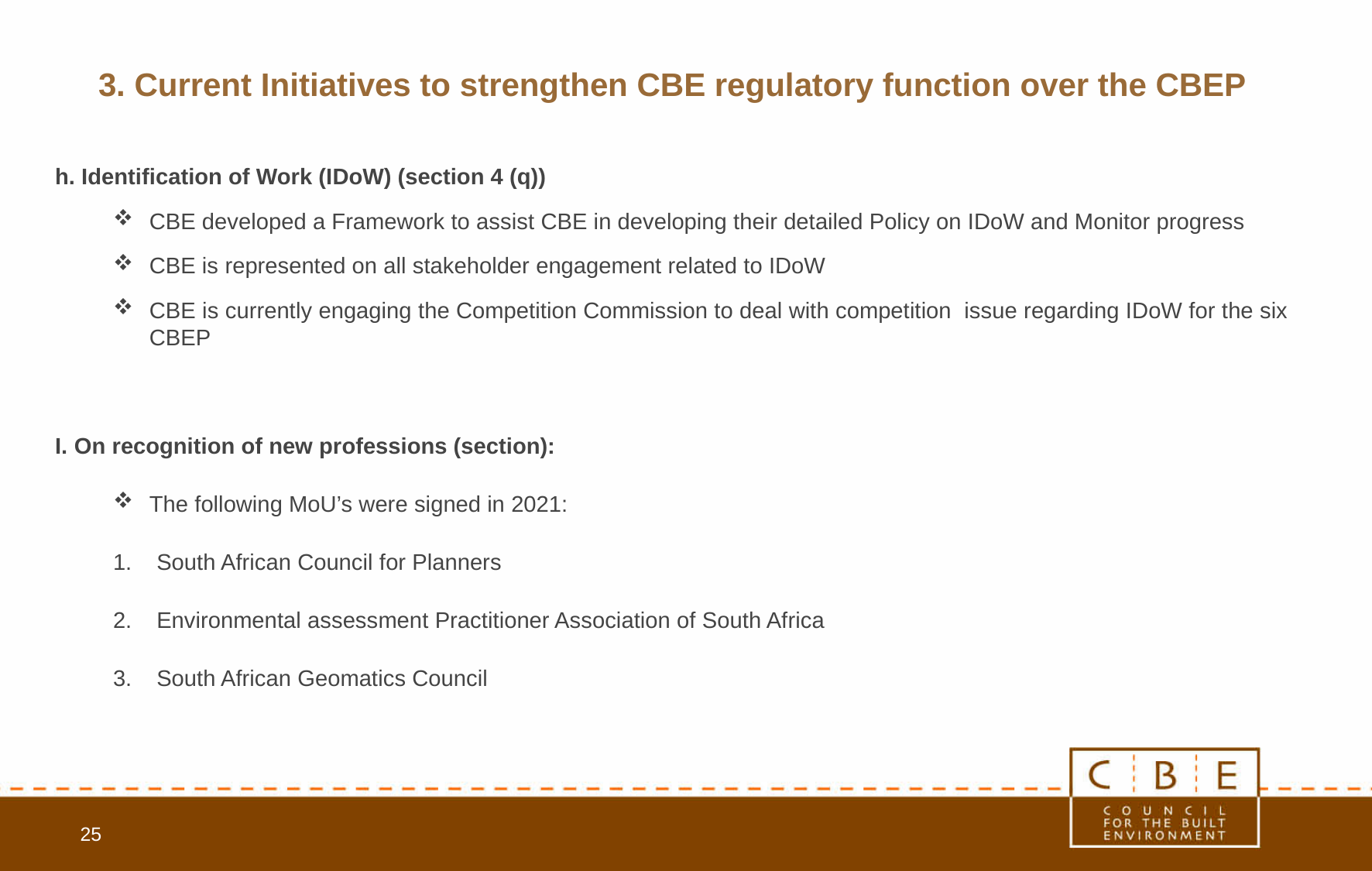

# 3. Current Initiatives to strengthen CBE regulatory function over the CBEP
h. Identification of Work (IDoW) (section 4 (q))
CBE developed a Framework to assist CBE in developing their detailed Policy on IDoW and Monitor progress
CBE is represented on all stakeholder engagement related to IDoW
CBE is currently engaging the Competition Commission to deal with competition  issue regarding IDoW for the six CBEP

I. On recognition of new professions (section):
The following MoU’s were signed in 2021:
South African Council for Planners
Environmental assessment Practitioner Association of South Africa
South African Geomatics Council

25